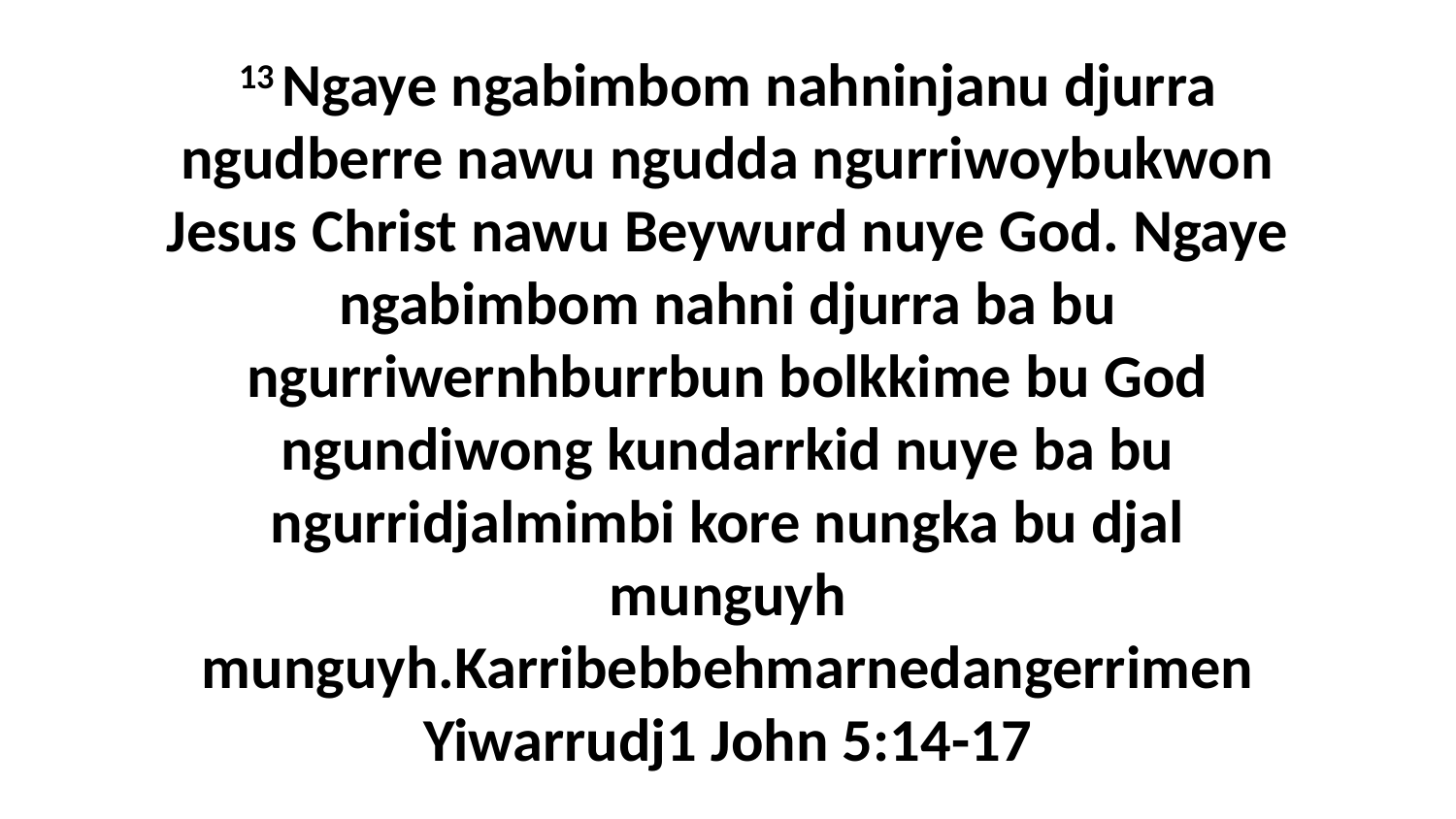

13 Ngaye ngabimbom nahninjanu djurra ngudberre nawu ngudda ngurriwoybukwon Jesus Christ nawu Beywurd nuye God. Ngaye ngabimbom nahni djurra ba bu ngurriwernhburrbun bolkkime bu God ngundiwong kundarrkid nuye ba bu ngurridjalmimbi kore nungka bu djal munguyh munguyh.Karribebbehmarnedangerrimen Yiwarrudj1 John 5:14-17